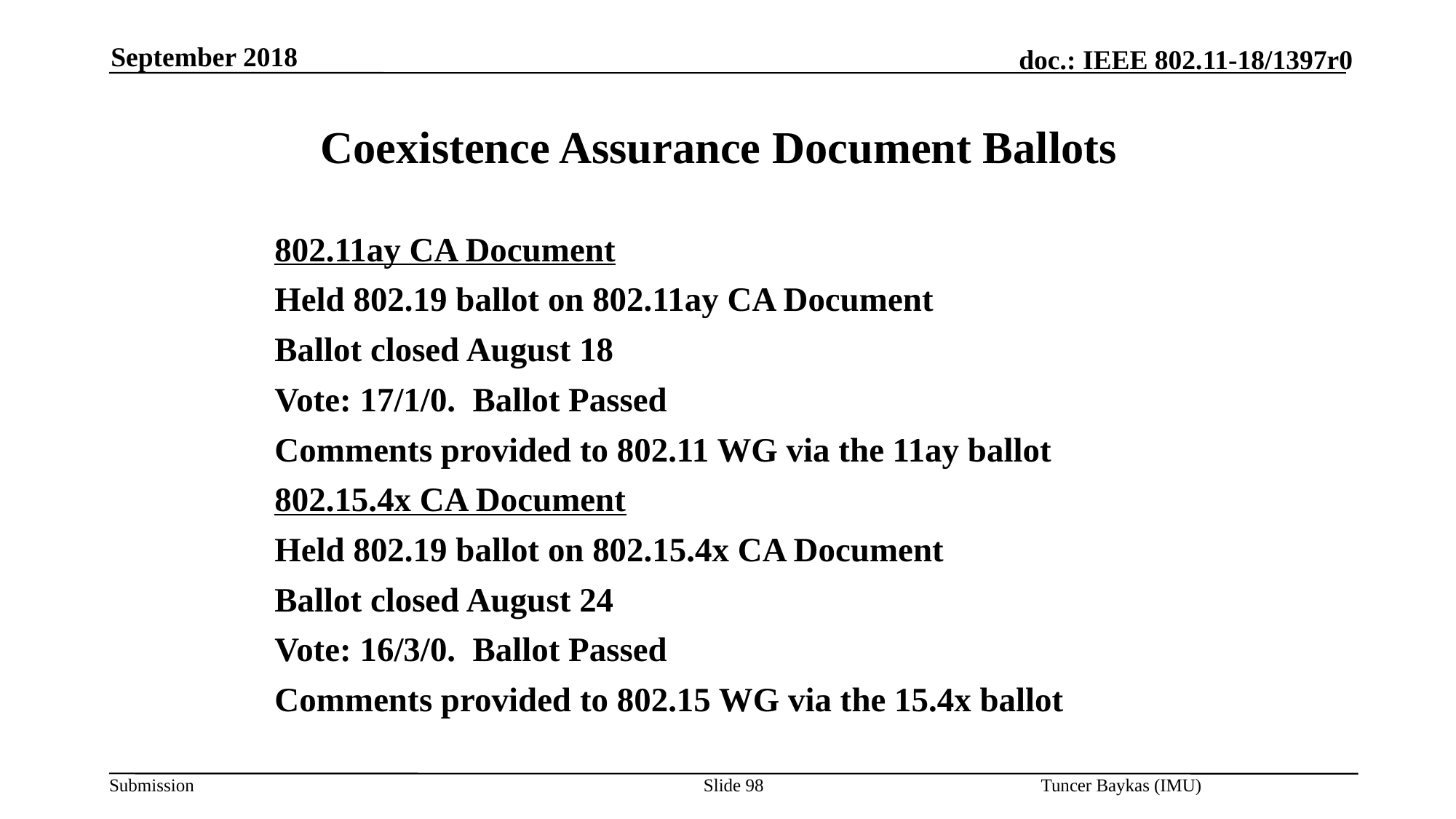

September 2018
# Coexistence Assurance Document Ballots
802.11ay CA Document
Held 802.19 ballot on 802.11ay CA Document
Ballot closed August 18
Vote: 17/1/0.  Ballot Passed
Comments provided to 802.11 WG via the 11ay ballot
802.15.4x CA Document
Held 802.19 ballot on 802.15.4x CA Document
Ballot closed August 24
Vote: 16/3/0.  Ballot Passed
Comments provided to 802.15 WG via the 15.4x ballot

Slide 98
Tuncer Baykas (IMU)